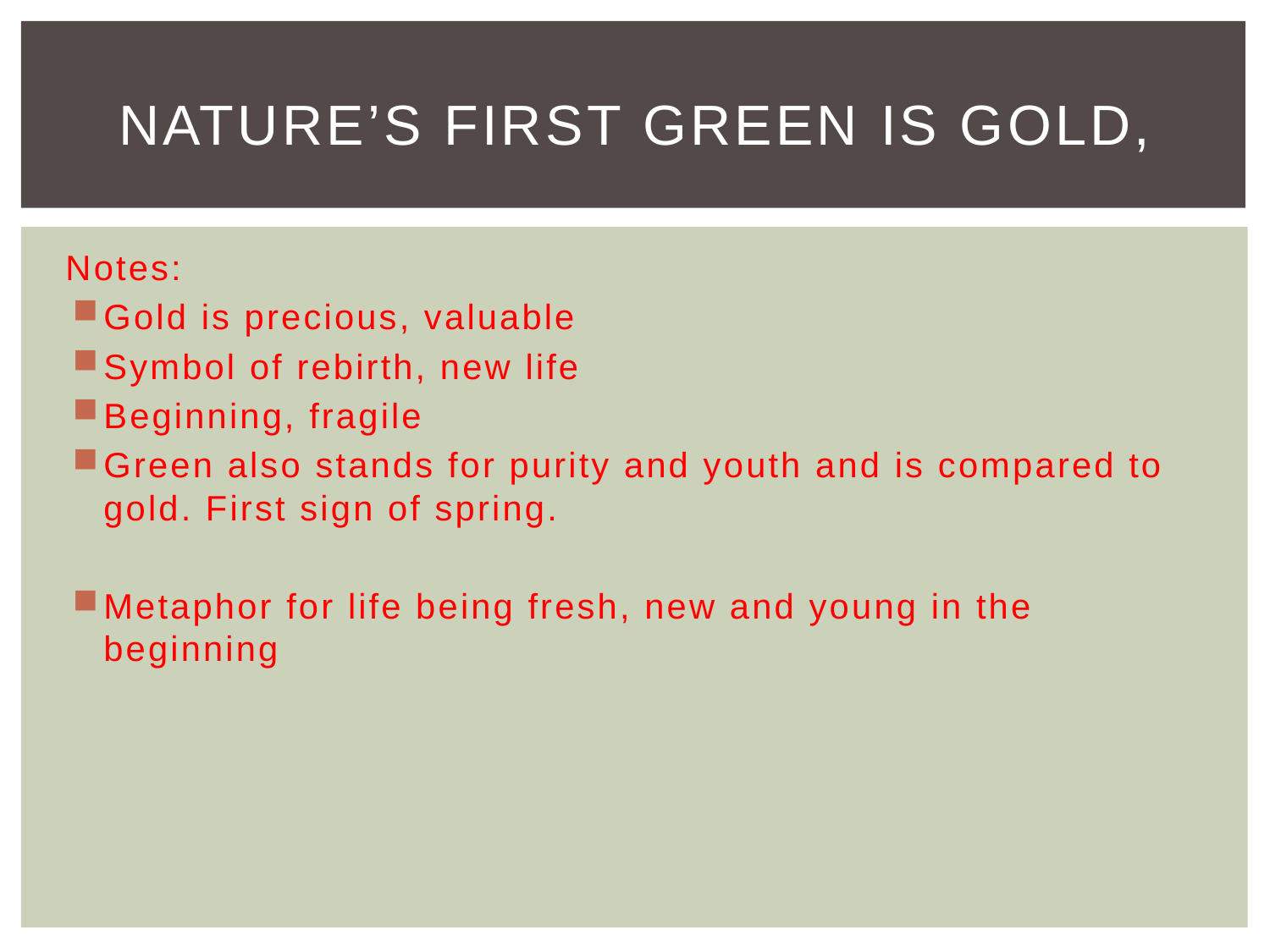

# Nature’s first green is gold,
Notes:
Gold is precious, valuable
Symbol of rebirth, new life
Beginning, fragile
Green also stands for purity and youth and is compared to gold. First sign of spring.

Metaphor for life being fresh, new and young in the beginning